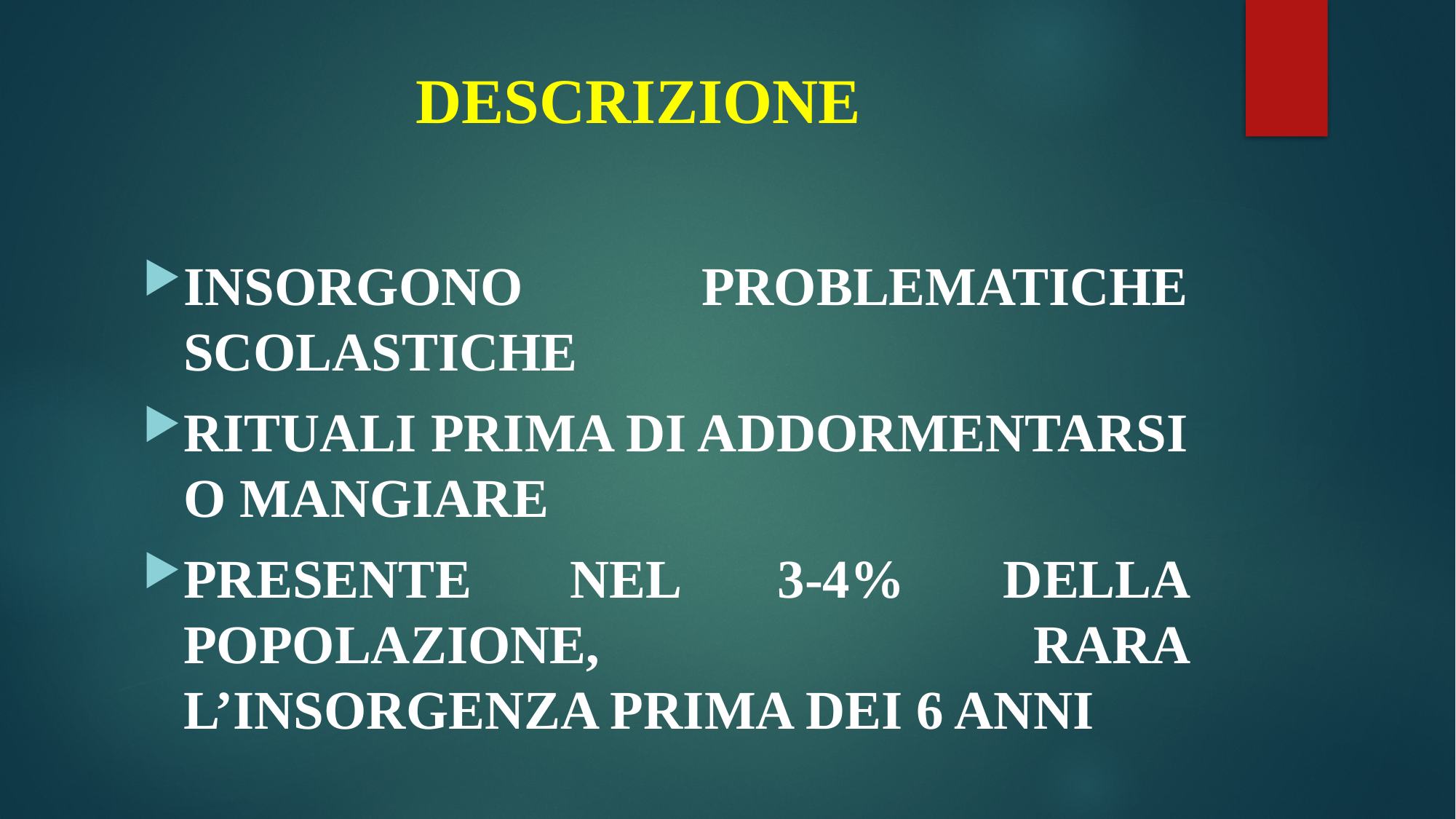

# DESCRIZIONE
INSORGONO PROBLEMATICHE SCOLASTICHE
RITUALI PRIMA DI ADDORMENTARSI O MANGIARE
PRESENTE NEL 3-4% DELLA POPOLAZIONE, RARA L’INSORGENZA PRIMA DEI 6 ANNI